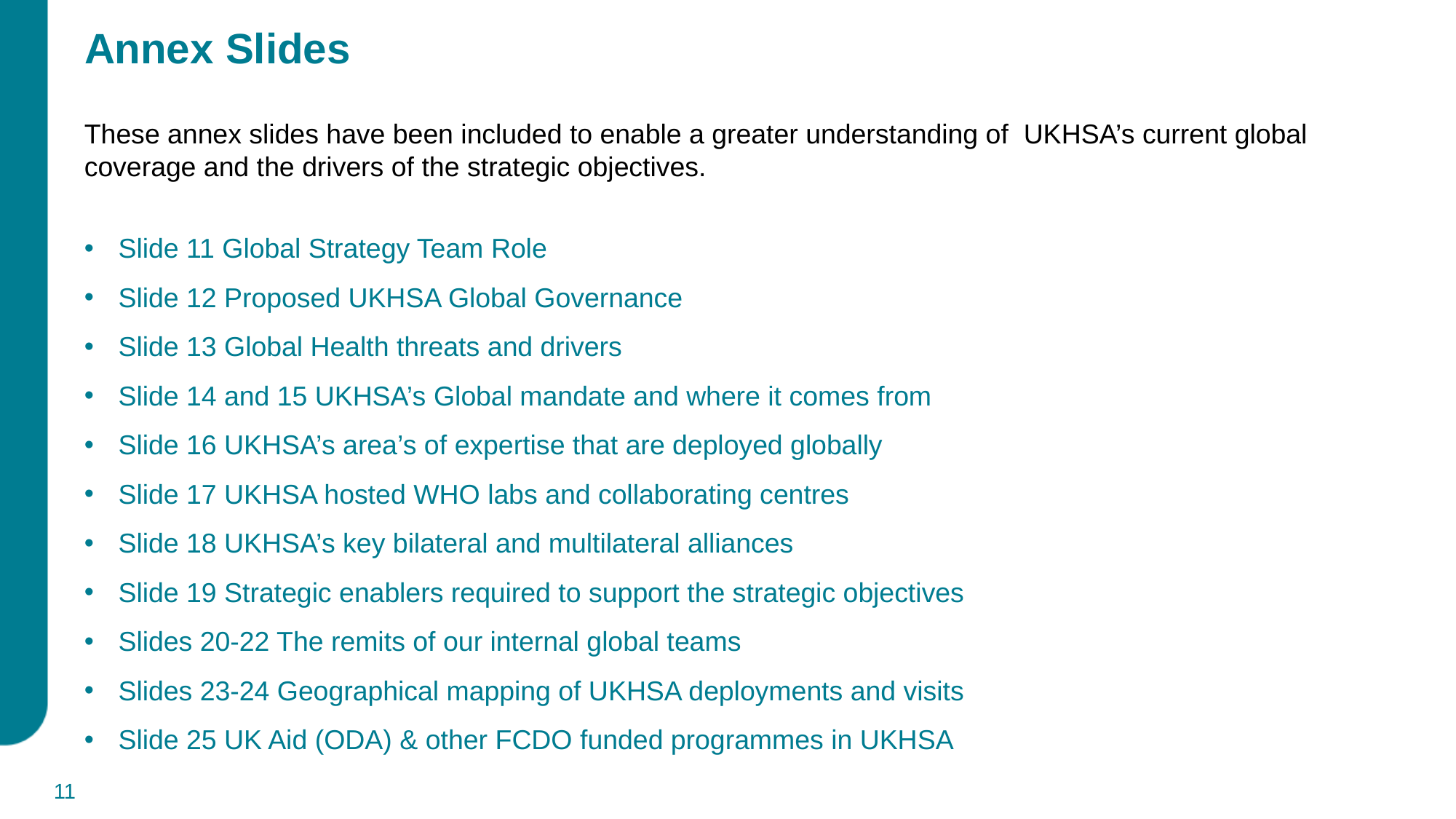

# Annex Slides
These annex slides have been included to enable a greater understanding of  UKHSA’s current global coverage and the drivers of the strategic objectives.

Slide 11 Global Strategy Team Role
Slide 12 Proposed UKHSA Global Governance
Slide 13 Global Health threats and drivers
Slide 14 and 15 UKHSA’s Global mandate and where it comes from
Slide 16 UKHSA’s area’s of expertise that are deployed globally
Slide 17 UKHSA hosted WHO labs and collaborating centres
Slide 18 UKHSA’s key bilateral and multilateral alliances
Slide 19 Strategic enablers required to support the strategic objectives
Slides 20-22 The remits of our internal global teams
Slides 23-24 Geographical mapping of UKHSA deployments and visits
Slide 25 UK Aid (ODA) & other FCDO funded programmes in UKHSA

11